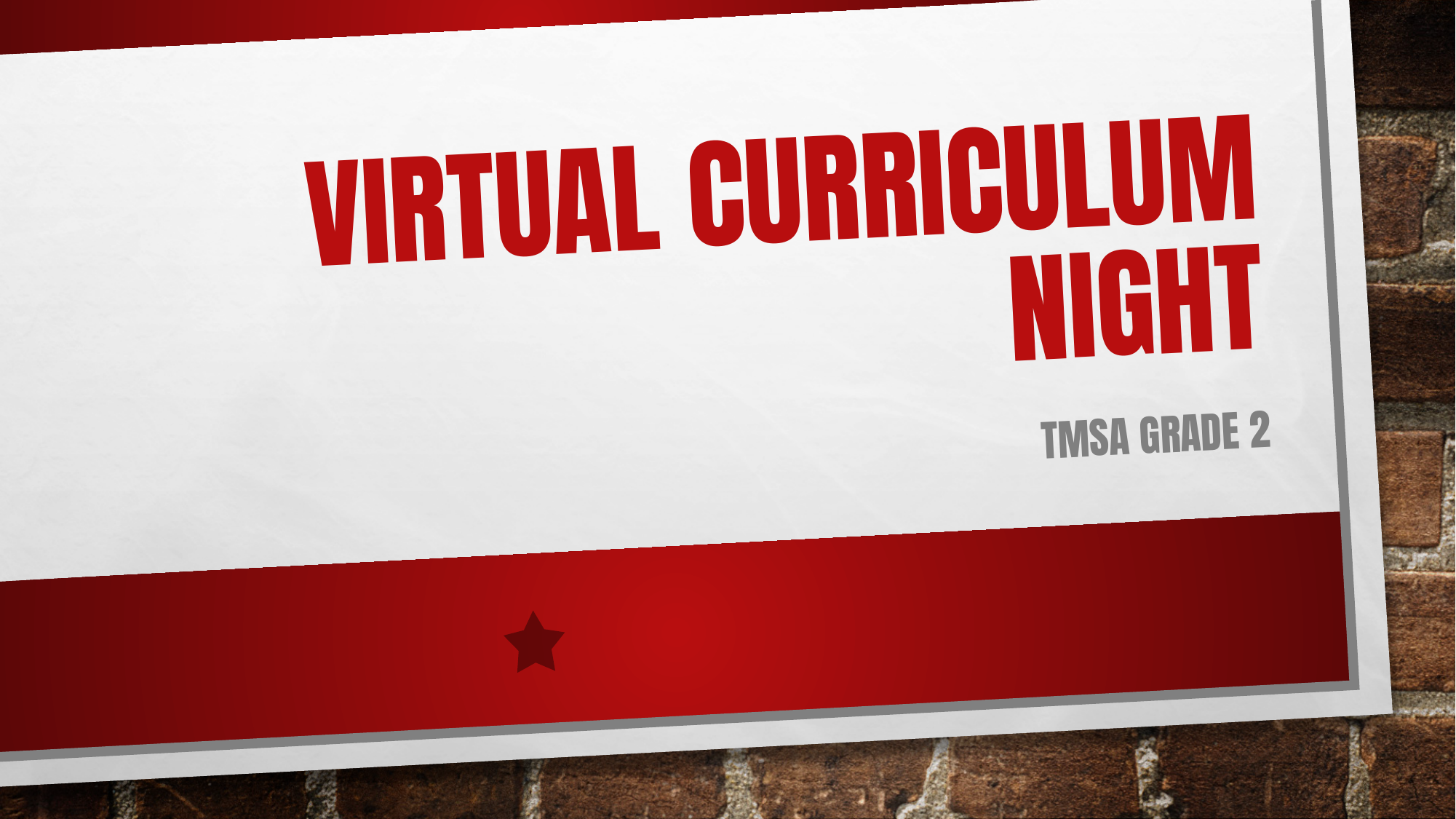

# Virtual Curriculum Night
TMSA Grade 2